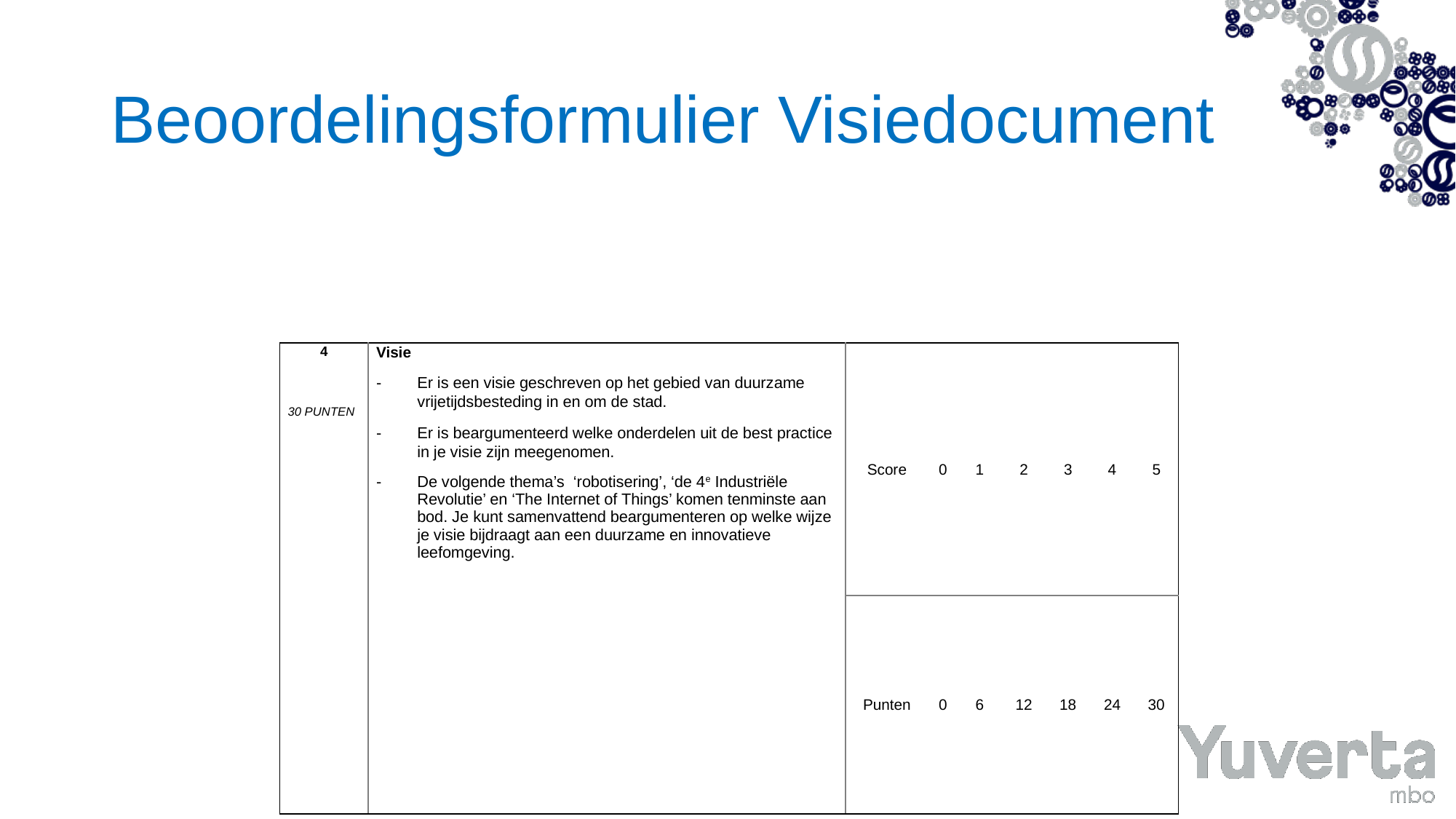

# Beoordelingsformulier Visiedocument
| 4     30 PUNTEN | Visie Er is een visie geschreven op het gebied van duurzame vrijetijdsbesteding in en om de stad. Er is beargumenteerd welke onderdelen uit de best practice in je visie zijn meegenomen. De volgende thema’s ‘robotisering’, ‘de 4e Industriële Revolutie’ en ‘The Internet of Things’ komen tenminste aan bod. Je kunt samenvattend beargumenteren op welke wijze je visie bijdraagt aan een duurzame en innovatieve leefomgeving. | Score | 0 | 1 | 2 | 3 | 4 | 5 |
| --- | --- | --- | --- | --- | --- | --- | --- | --- |
|  |  | Punten | 0 | 6 | 12 | 18 | 24 | 30 |